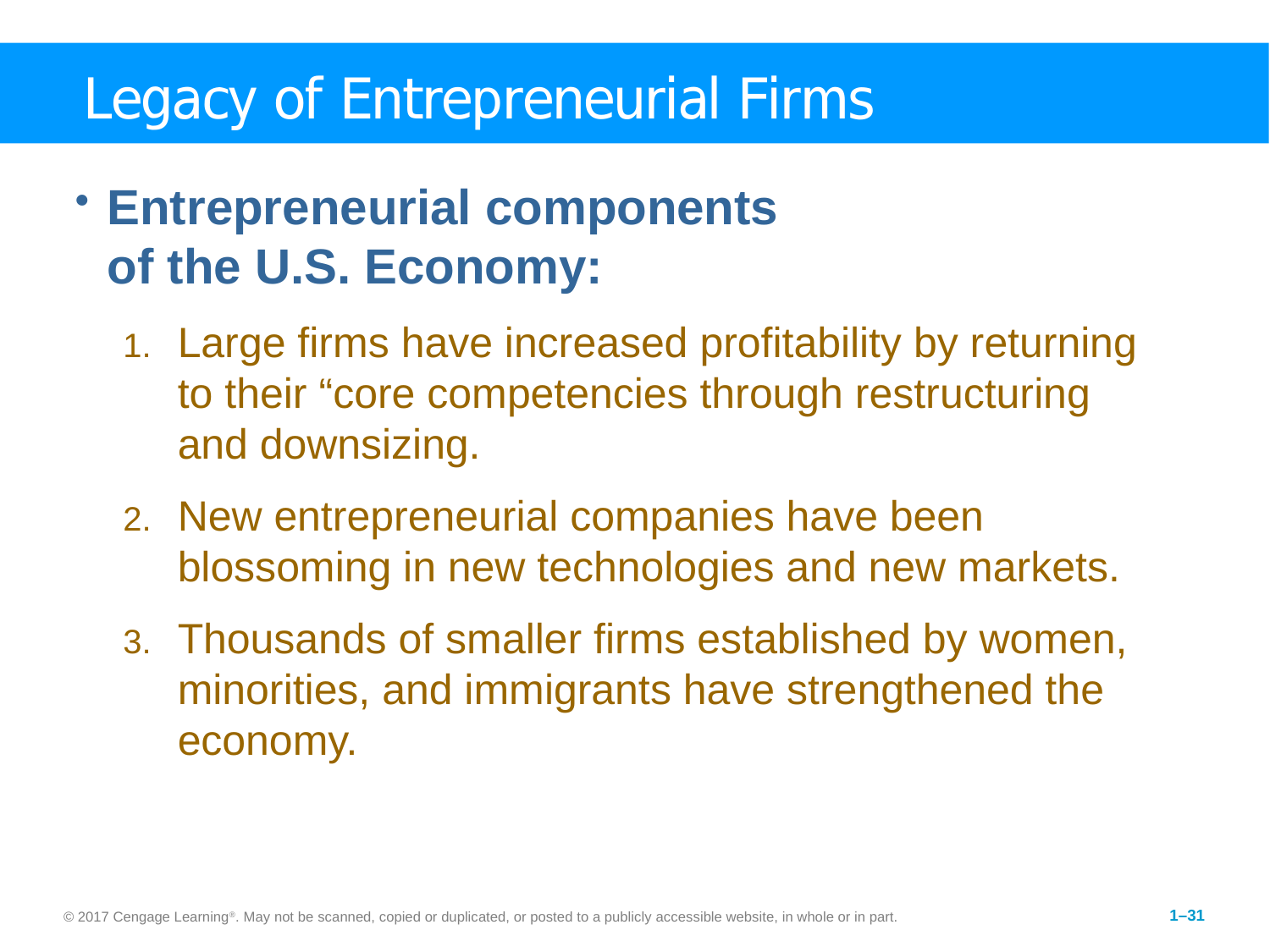

# Legacy of Entrepreneurial Firms
Entrepreneurial components
of the U.S. Economy:
Large firms have increased profitability by returning to their “core competencies through restructuring and downsizing.
New entrepreneurial companies have been blossoming in new technologies and new markets.
Thousands of smaller firms established by women, minorities, and immigrants have strengthened the economy.
© 2017 Cengage Learning®. May not be scanned, copied or duplicated, or posted to a publicly accessible website, in whole or in part.
1–31